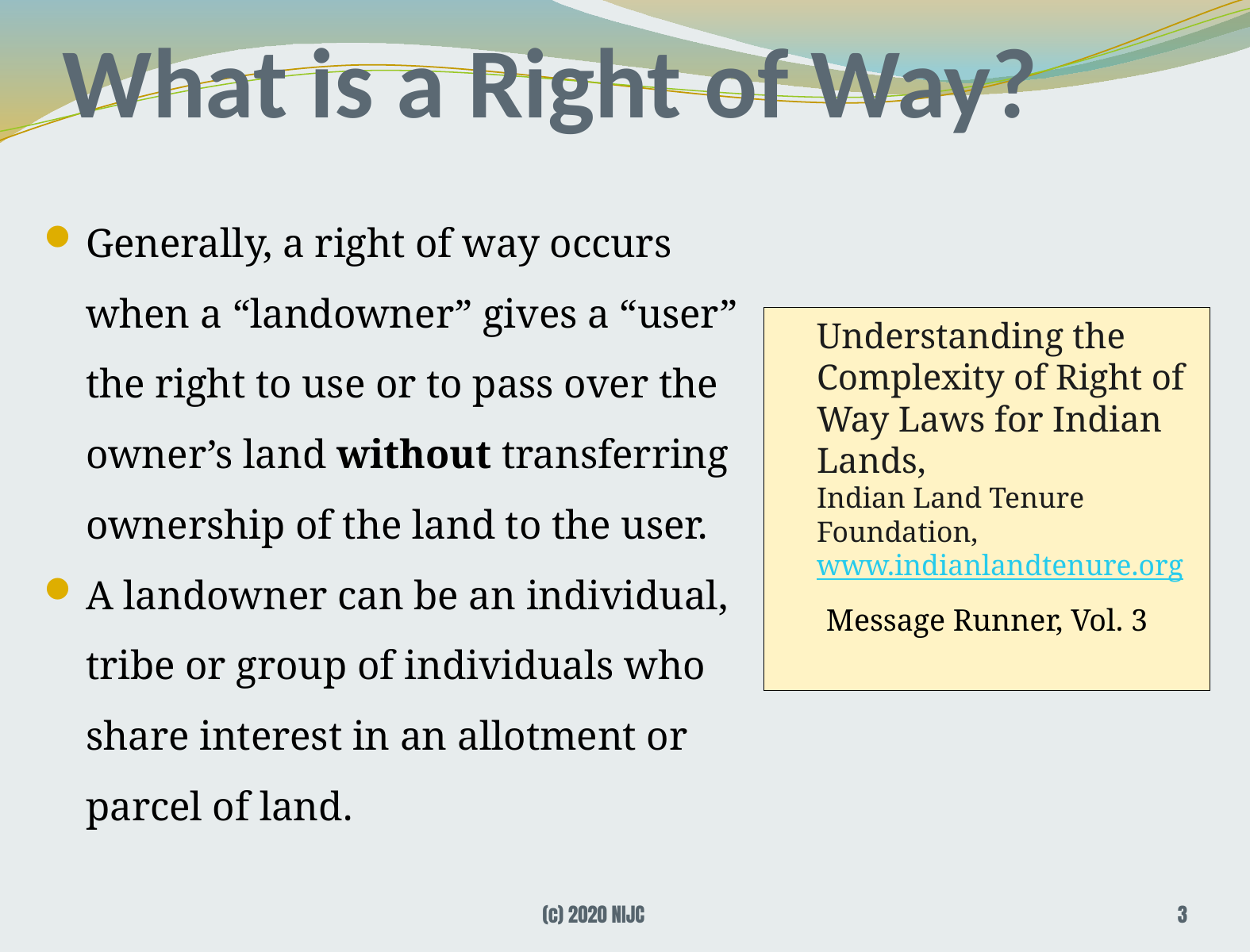

# What is a Right of Way?
Generally, a right of way occurs when a “landowner” gives a “user” the right to use or to pass over the owner’s land without transferring ownership of the land to the user.
A landowner can be an individual, tribe or group of individuals who share interest in an allotment or parcel of land.
 	Understanding the Complexity of Right of Way Laws for Indian Lands,
Indian Land Tenure Foundation, www.indianlandtenure.org
Message Runner, Vol. 3

(c) 2020 NIJC
3